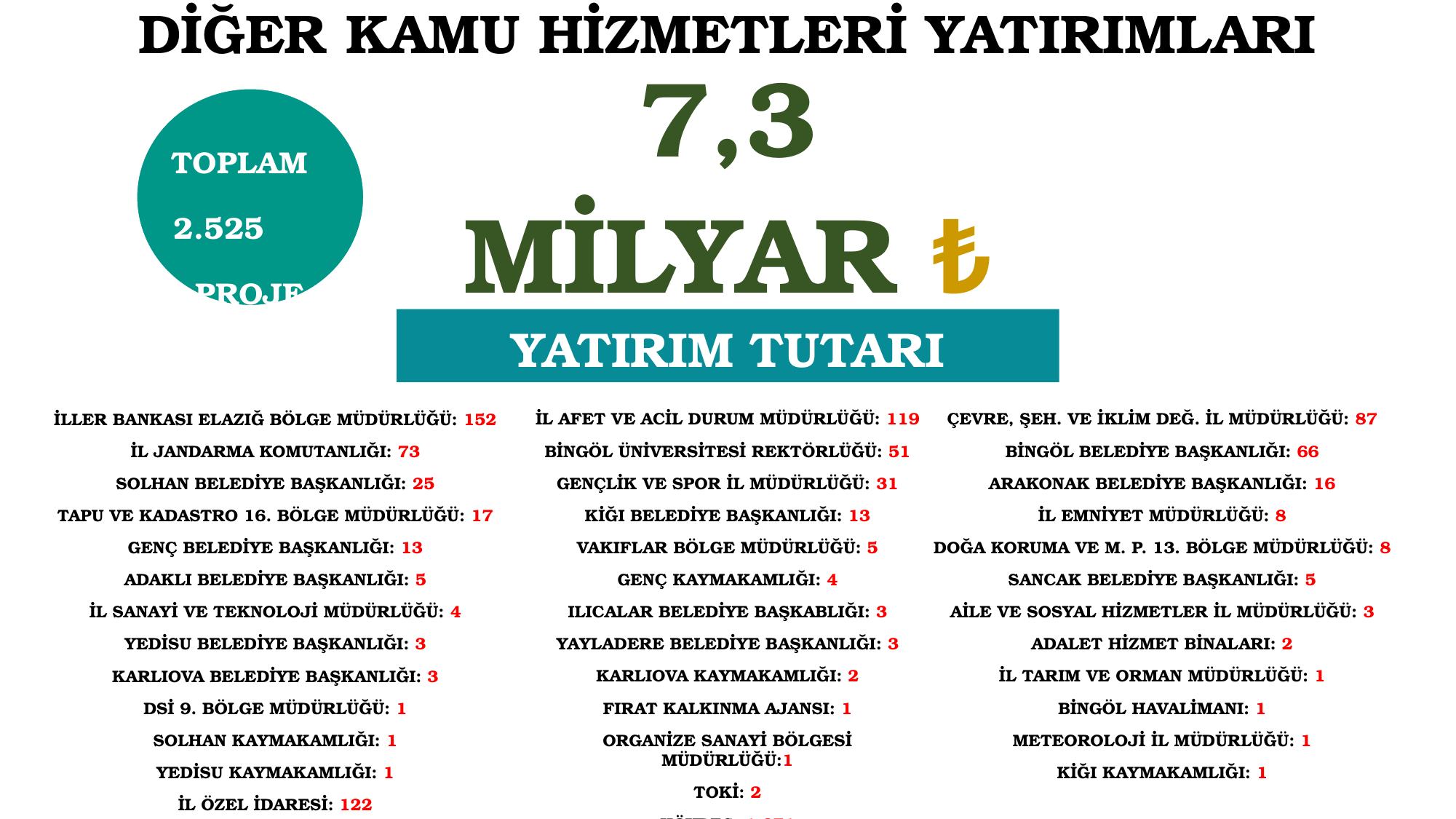

DİĞER KAMU HİZMETLERİ YATIRIMLARI
7,3 MİLYAR ₺

TOPLAM            2.525             PROJE
YATIRIM TUTARI
İLLER BANKASI ELAZIĞ BÖLGE MÜDÜRLÜĞÜ: 152
İL JANDARMA KOMUTANLIĞI: 73
SOLHAN BELEDİYE BAŞKANLIĞI: 25
TAPU VE KADASTRO 16. BÖLGE MÜDÜRLÜĞÜ: 17
GENÇ BELEDİYE BAŞKANLIĞI: 13
ADAKLI BELEDİYE BAŞKANLIĞI: 5
İL SANAYİ VE TEKNOLOJİ MÜDÜRLÜĞÜ: 4
YEDİSU BELEDİYE BAŞKANLIĞI: 3
KARLIOVA BELEDİYE BAŞKANLIĞI: 3
DSİ 9. BÖLGE MÜDÜRLÜĞÜ: 1
SOLHAN KAYMAKAMLIĞI: 1
YEDİSU KAYMAKAMLIĞI: 1
İL ÖZEL İDARESİ: 122
İL AFET VE ACİL DURUM MÜDÜRLÜĞÜ: 119
BİNGÖL ÜNİVERSİTESİ REKTÖRLÜĞÜ: 51
GENÇLİK VE SPOR İL MÜDÜRLÜĞÜ: 31
KİĞI BELEDİYE BAŞKANLIĞI: 13
VAKIFLAR BÖLGE MÜDÜRLÜĞÜ: 5
GENÇ KAYMAKAMLIĞI: 4
ILICALAR BELEDİYE BAŞKABLIĞI: 3
YAYLADERE BELEDİYE BAŞKANLIĞI: 3
KARLIOVA KAYMAKAMLIĞI: 2
FIRAT KALKINMA AJANSI: 1
ORGANİZE SANAYİ BÖLGESİ MÜDÜRLÜĞÜ:1
TOKİ: 2
KÖYDES: 1.671
ÇEVRE, ŞEH. VE İKLİM DEĞ. İL MÜDÜRLÜĞÜ: 87
BİNGÖL BELEDİYE BAŞKANLIĞI: 66
ARAKONAK BELEDİYE BAŞKANLIĞI: 16
İL EMNİYET MÜDÜRLÜĞÜ: 8
DOĞA KORUMA VE M. P. 13. BÖLGE MÜDÜRLÜĞÜ: 8
SANCAK BELEDİYE BAŞKANLIĞI: 5
AİLE VE SOSYAL HİZMETLER İL MÜDÜRLÜĞÜ: 3
ADALET HİZMET BİNALARI: 2
İL TARIM VE ORMAN MÜDÜRLÜĞÜ: 1
BİNGÖL HAVALİMANI: 1
METEOROLOJİ İL MÜDÜRLÜĞÜ: 1
KİĞI KAYMAKAMLIĞI: 1